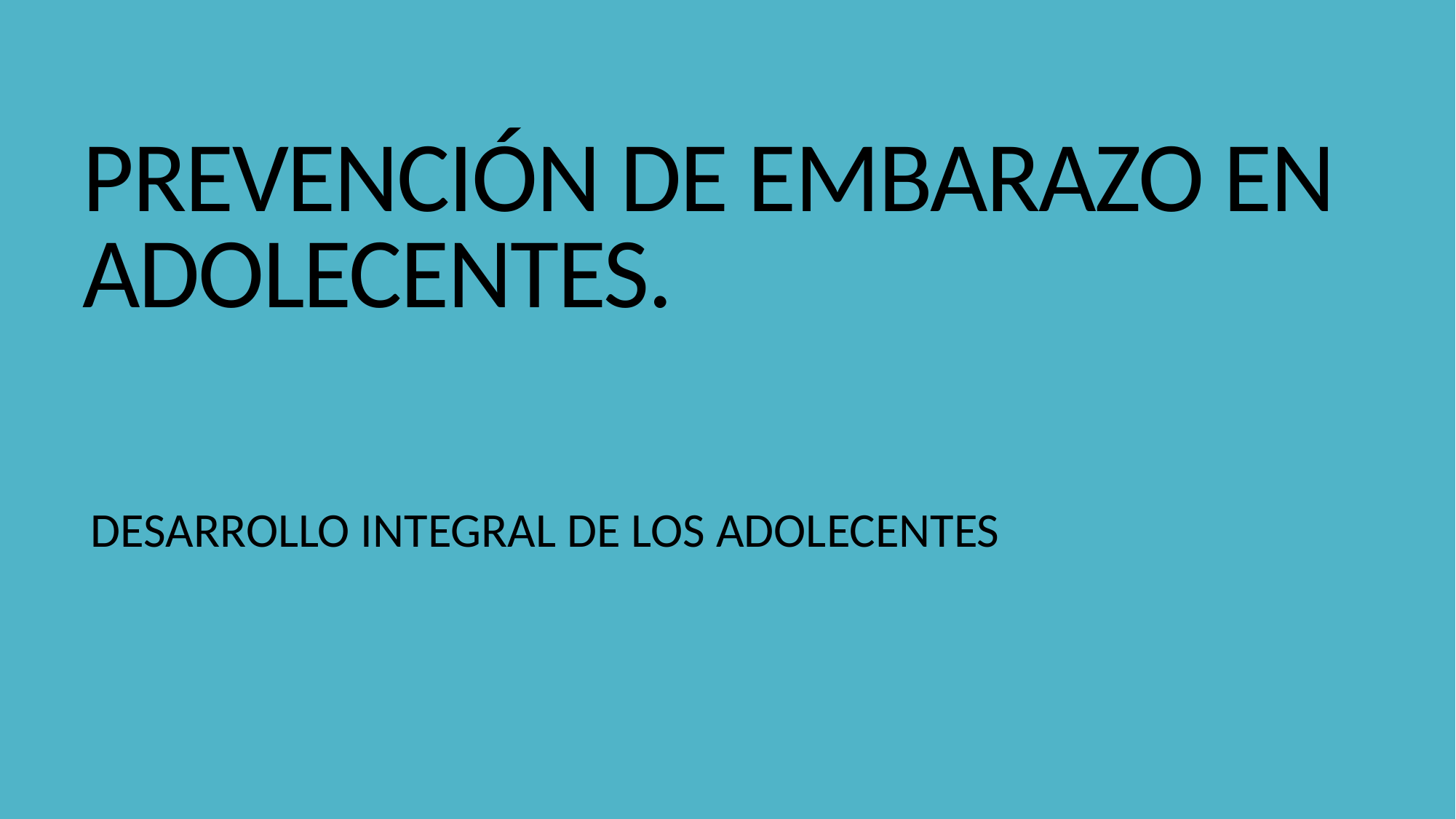

# PREVENCIÓN DE EMBARAZO EN ADOLECENTES.
DESARROLLO INTEGRAL DE LOS ADOLECENTES